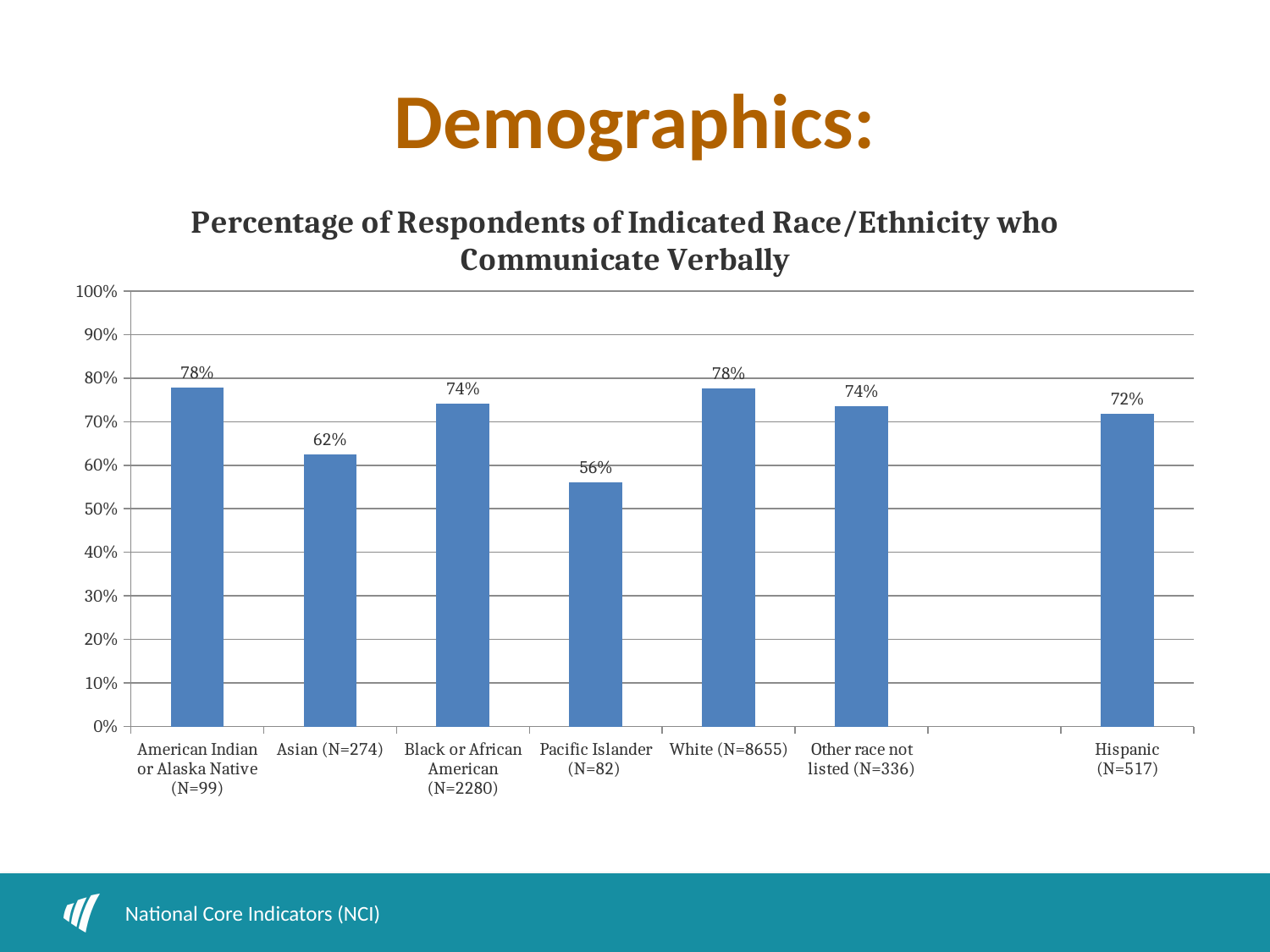

# Demographics:

### Chart: Percentage of Respondents of Indicated Race/Ethnicity who Communicate Verbally

| Category | Verbal |
|---|---|
| American Indian or Alaska Native (N=99) | 0.7777777777777789 |
| Asian (N=274) | 0.6240875912408766 |
| Black or African American (N=2280) | 0.7416666666666667 |
| Pacific Islander (N=82)  | 0.5609756097560976 |
| White (N=8655) | 0.7761987290583486 |
| Other race not listed (N=336) | 0.7351190476190489 |
|  | None |
| Hispanic (N=517) | 0.7180000000000006 |

### Chart

| Category |
|---|
National Core Indicators (NCI)